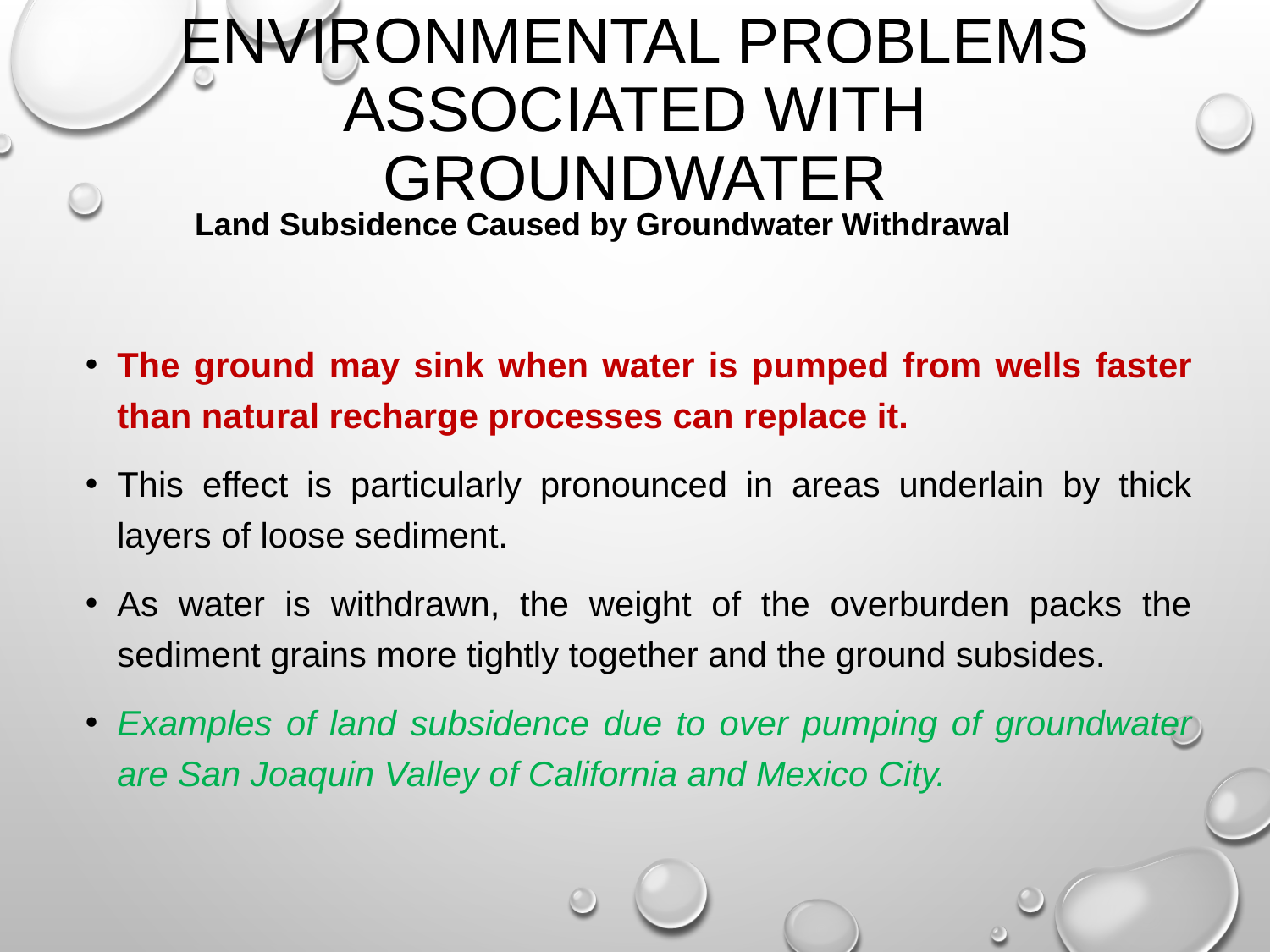

# Environmental problems associated with groundwater
Land Subsidence Caused by Groundwater Withdrawal
The ground may sink when water is pumped from wells faster than natural recharge processes can replace it.
This effect is particularly pronounced in areas underlain by thick layers of loose sediment.
As water is withdrawn, the weight of the overburden packs the sediment grains more tightly together and the ground subsides.
Examples of land subsidence due to over pumping of groundwater are San Joaquin Valley of California and Mexico City.